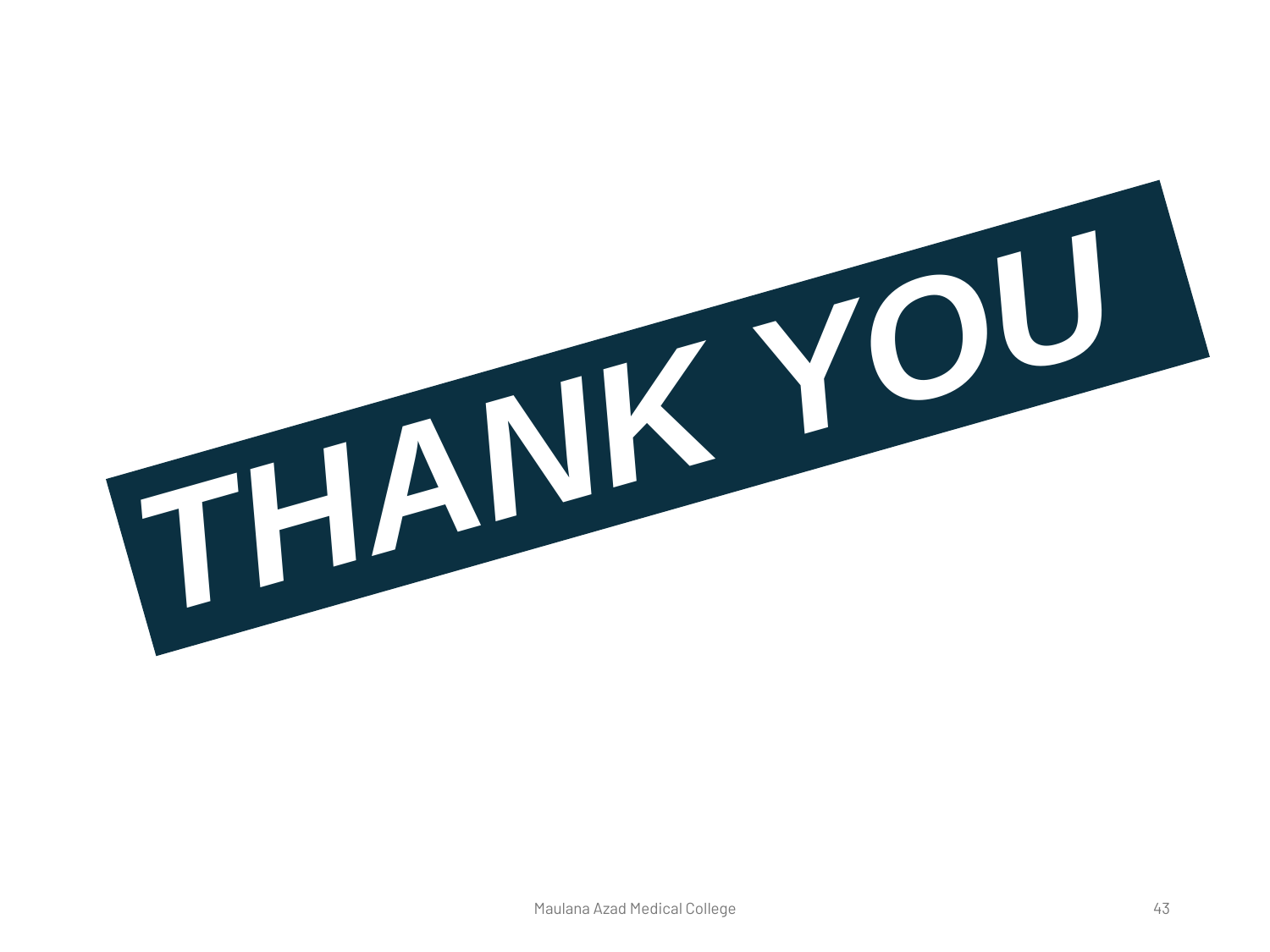

# THANK YOU
43
Maulana Azad Medical College